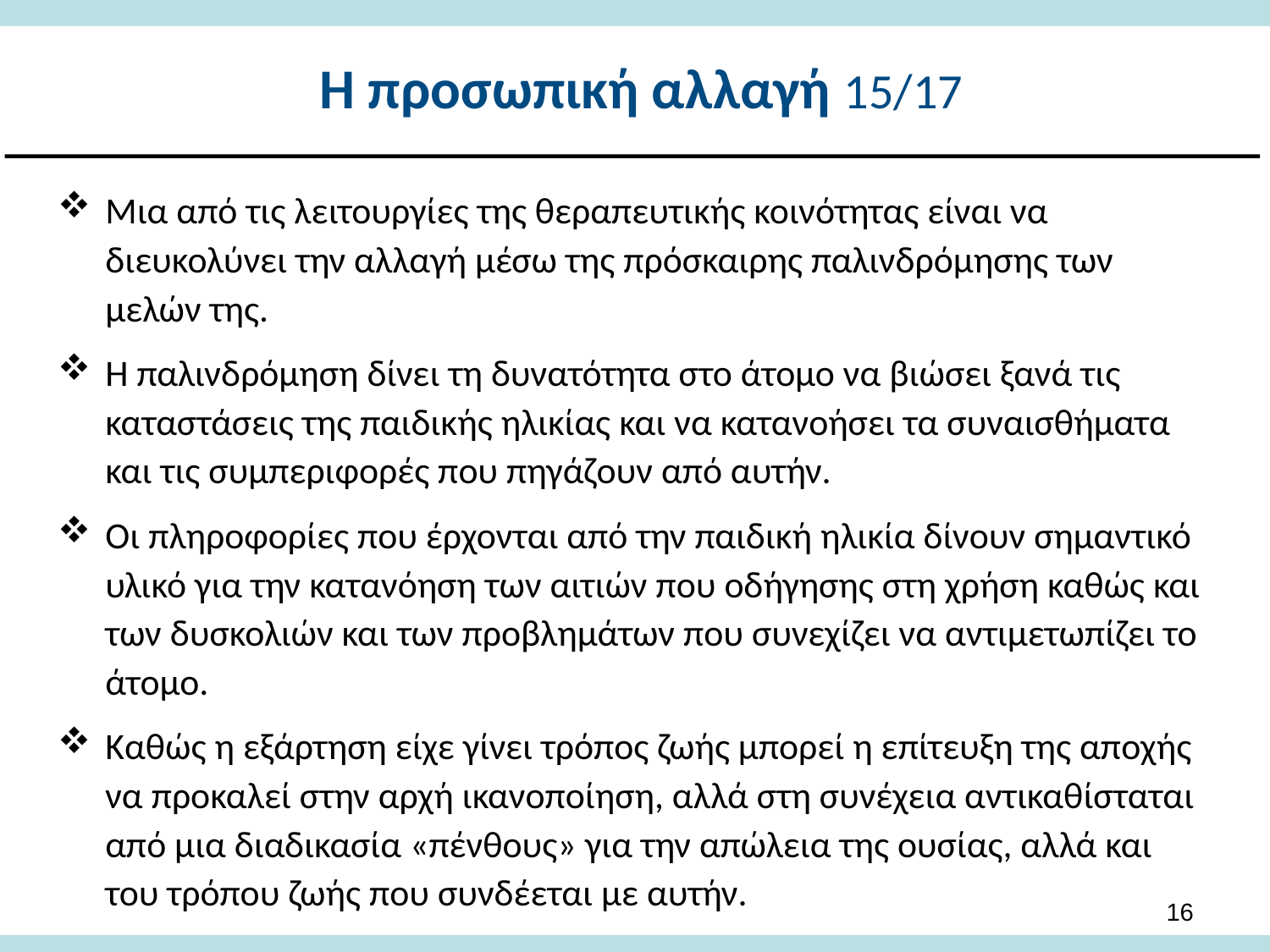

# Η προσωπική αλλαγή 15/17
Μια από τις λειτουργίες της θεραπευτικής κοινότητας είναι να διευκολύνει την αλλαγή μέσω της πρόσκαιρης παλινδρόμησης των μελών της.
Η παλινδρόμηση δίνει τη δυνατότητα στο άτομο να βιώσει ξανά τις καταστάσεις της παιδικής ηλικίας και να κατανοήσει τα συναισθήματα και τις συμπεριφορές που πηγάζουν από αυτήν.
Οι πληροφορίες που έρχονται από την παιδική ηλικία δίνουν σημαντικό υλικό για την κατανόηση των αιτιών που οδήγησης στη χρήση καθώς και των δυσκολιών και των προβλημάτων που συνεχίζει να αντιμετωπίζει το άτομο.
Καθώς η εξάρτηση είχε γίνει τρόπος ζωής μπορεί η επίτευξη της αποχής να προκαλεί στην αρχή ικανοποίηση, αλλά στη συνέχεια αντικαθίσταται από μια διαδικασία «πένθους» για την απώλεια της ουσίας, αλλά και του τρόπου ζωής που συνδέεται με αυτήν.
16